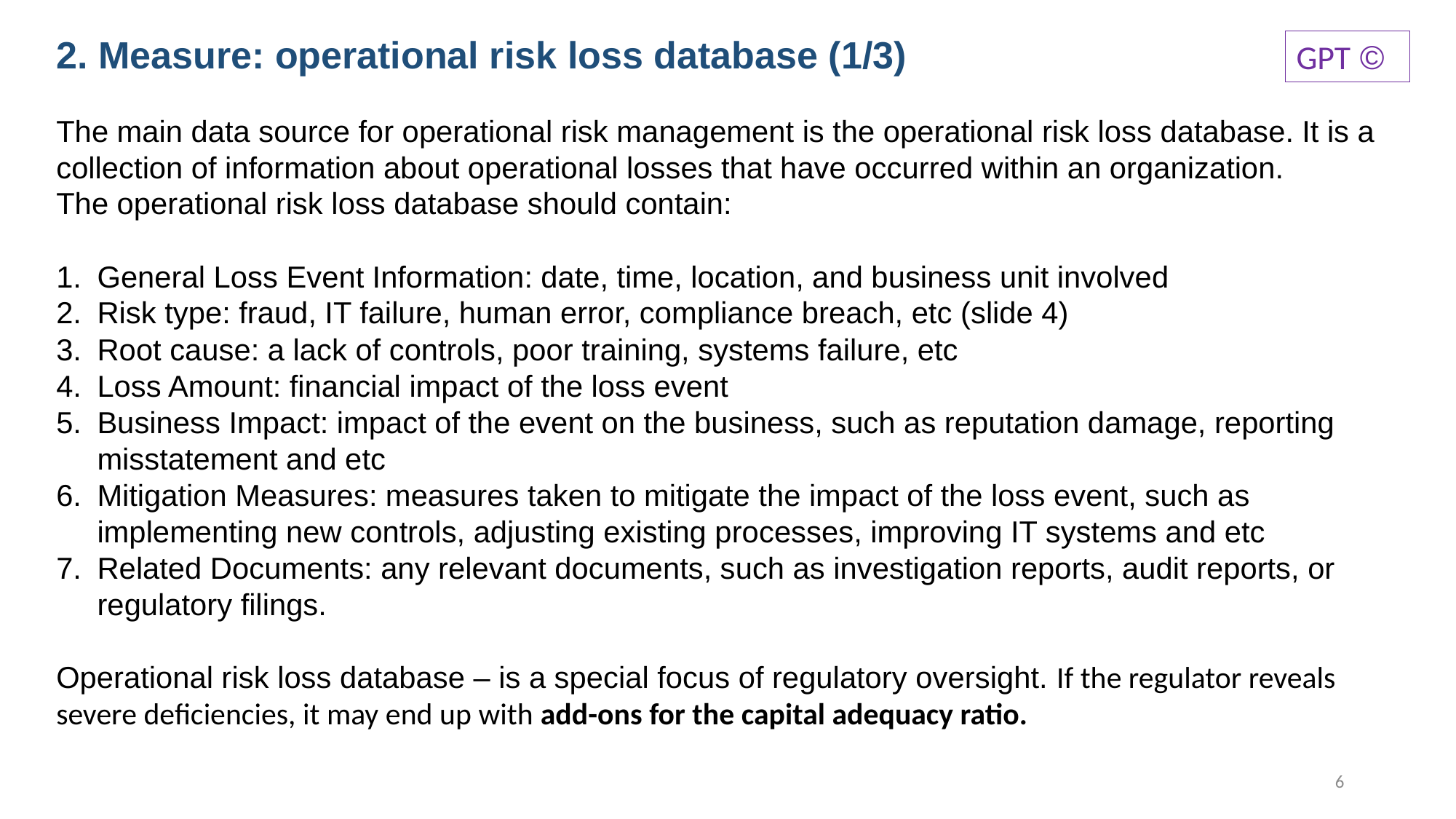

2. Measure: operational risk loss database (1/3)
GPT ©
The main data source for operational risk management is the operational risk loss database. It is a collection of information about operational losses that have occurred within an organization.
The operational risk loss database should contain:

General Loss Event Information: date, time, location, and business unit involved
Risk type: fraud, IT failure, human error, compliance breach, etc (slide 4)
Root cause: a lack of controls, poor training, systems failure, etc
Loss Amount: financial impact of the loss event
Business Impact: impact of the event on the business, such as reputation damage, reporting misstatement and etc
Mitigation Measures: measures taken to mitigate the impact of the loss event, such as implementing new controls, adjusting existing processes, improving IT systems and etc
Related Documents: any relevant documents, such as investigation reports, audit reports, or regulatory filings.

Operational risk loss database – is a special focus of regulatory oversight. If the regulator reveals severe deficiencies, it may end up with add-ons for the capital adequacy ratio.
6